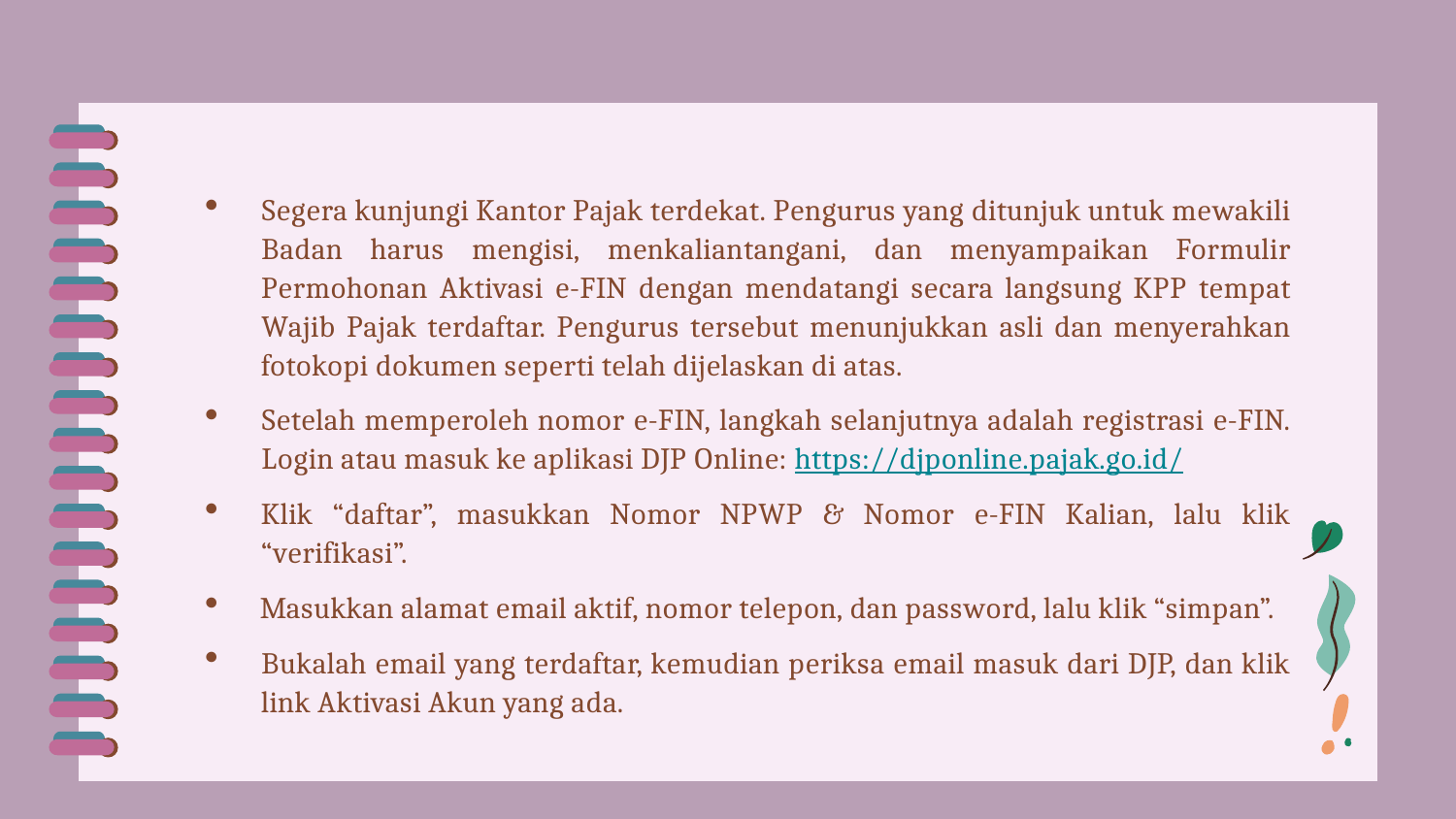

Segera kunjungi Kantor Pajak terdekat. Pengurus yang ditunjuk untuk mewakili Badan harus mengisi, menkaliantangani, dan menyampaikan Formulir Permohonan Aktivasi e-FIN dengan mendatangi secara langsung KPP tempat Wajib Pajak terdaftar. Pengurus tersebut menunjukkan asli dan menyerahkan fotokopi dokumen seperti telah dijelaskan di atas.
Setelah memperoleh nomor e-FIN, langkah selanjutnya adalah registrasi e-FIN. Login atau masuk ke aplikasi DJP Online: https://djponline.pajak.go.id/
Klik “daftar”, masukkan Nomor NPWP & Nomor e-FIN Kalian, lalu klik “verifikasi”.
Masukkan alamat email aktif, nomor telepon, dan password, lalu klik “simpan”.
Bukalah email yang terdaftar, kemudian periksa email masuk dari DJP, dan klik link Aktivasi Akun yang ada.